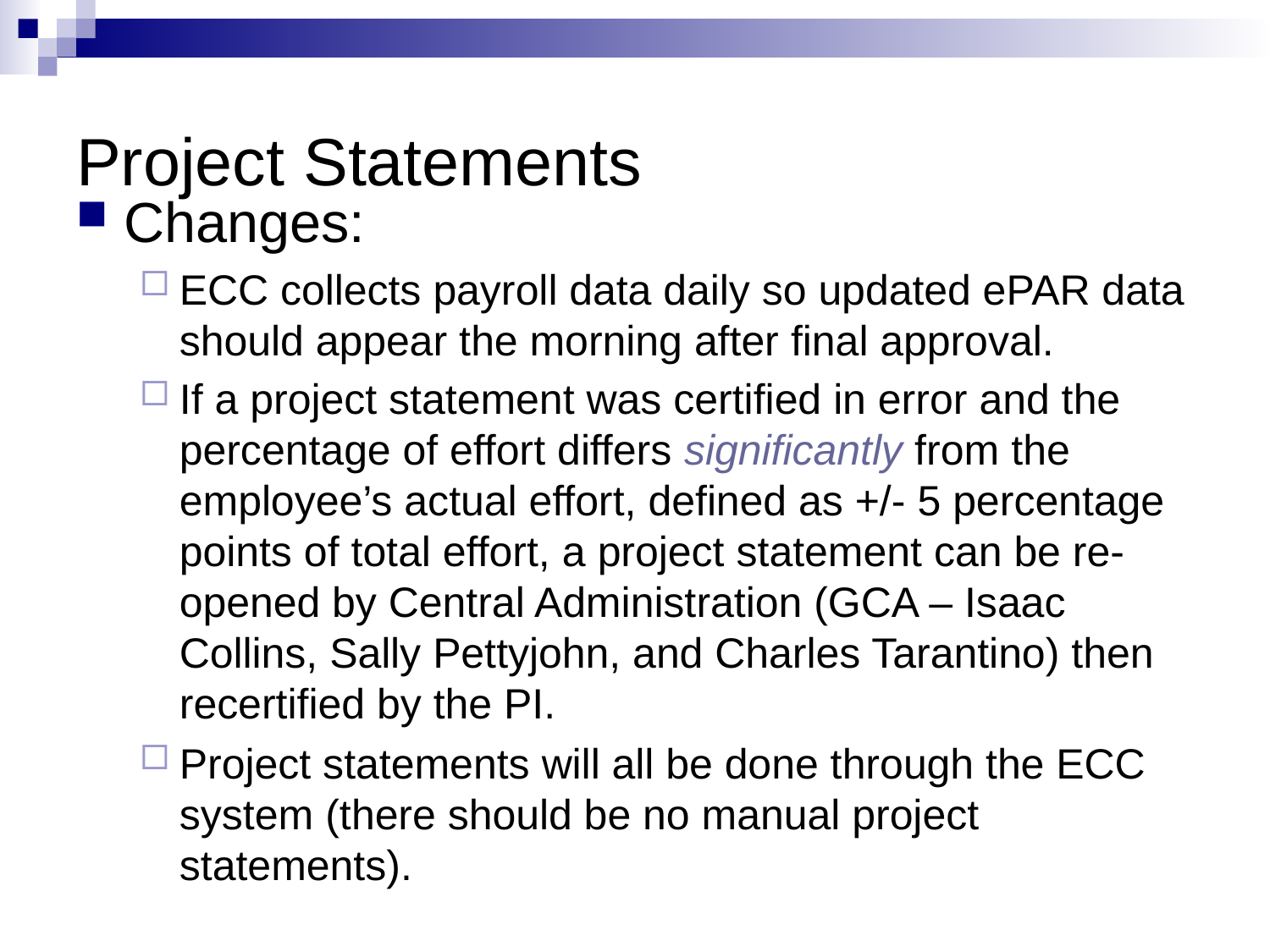

# Project Statements
Changes:
ECC collects payroll data daily so updated ePAR data should appear the morning after final approval.
If a project statement was certified in error and the percentage of effort differs significantly from the employee’s actual effort, defined as +/- 5 percentage points of total effort, a project statement can be re-opened by Central Administration (GCA – Isaac Collins, Sally Pettyjohn, and Charles Tarantino) then recertified by the PI.
Project statements will all be done through the ECC system (there should be no manual project statements).